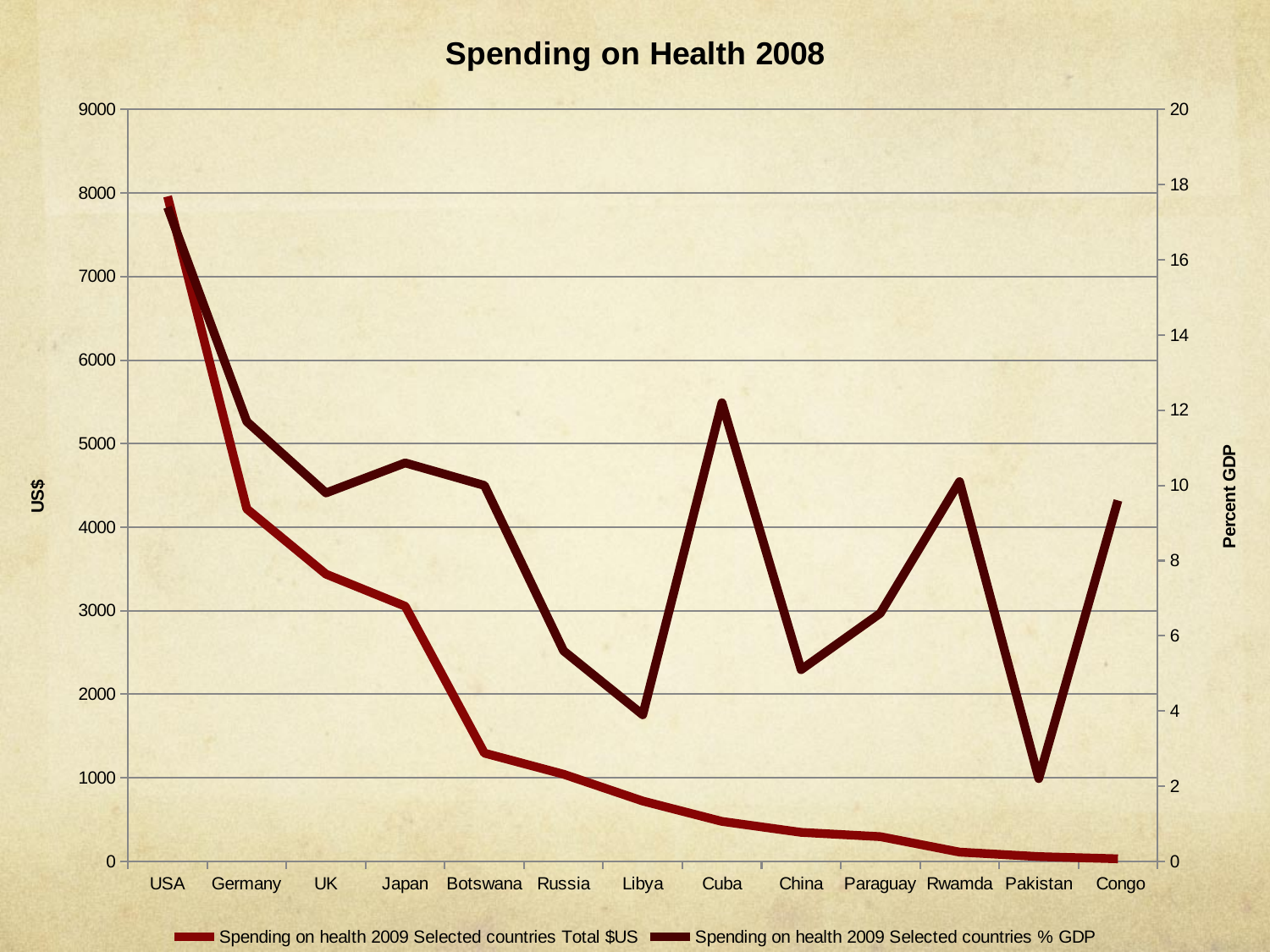

### Chart: Spending on Health 2008

| Category | Spending on health 2009 Selected countries Total $US | Spending on health 2009 Selected countries % GDP |
|---|---|---|
| USA | 7960.0 | 17.4 |
| Germany | 4219.0 | 11.7 |
| UK | 3438.0 | 9.8 |
| Japan | 3054.0 | 10.6 |
| Botswana | 1296.0 | 10.0 |
| Russia | 1043.0 | 5.6 |
| Libya | 722.0 | 3.9 |
| Cuba | 478.0 | 12.2 |
| China | 347.0 | 5.1 |
| Paraguay | 296.0 | 6.6 |
| Rwamda | 111.0 | 10.1 |
| Pakistan | 57.0 | 2.2 |
|  Congo | 31.0 | 9.6 |